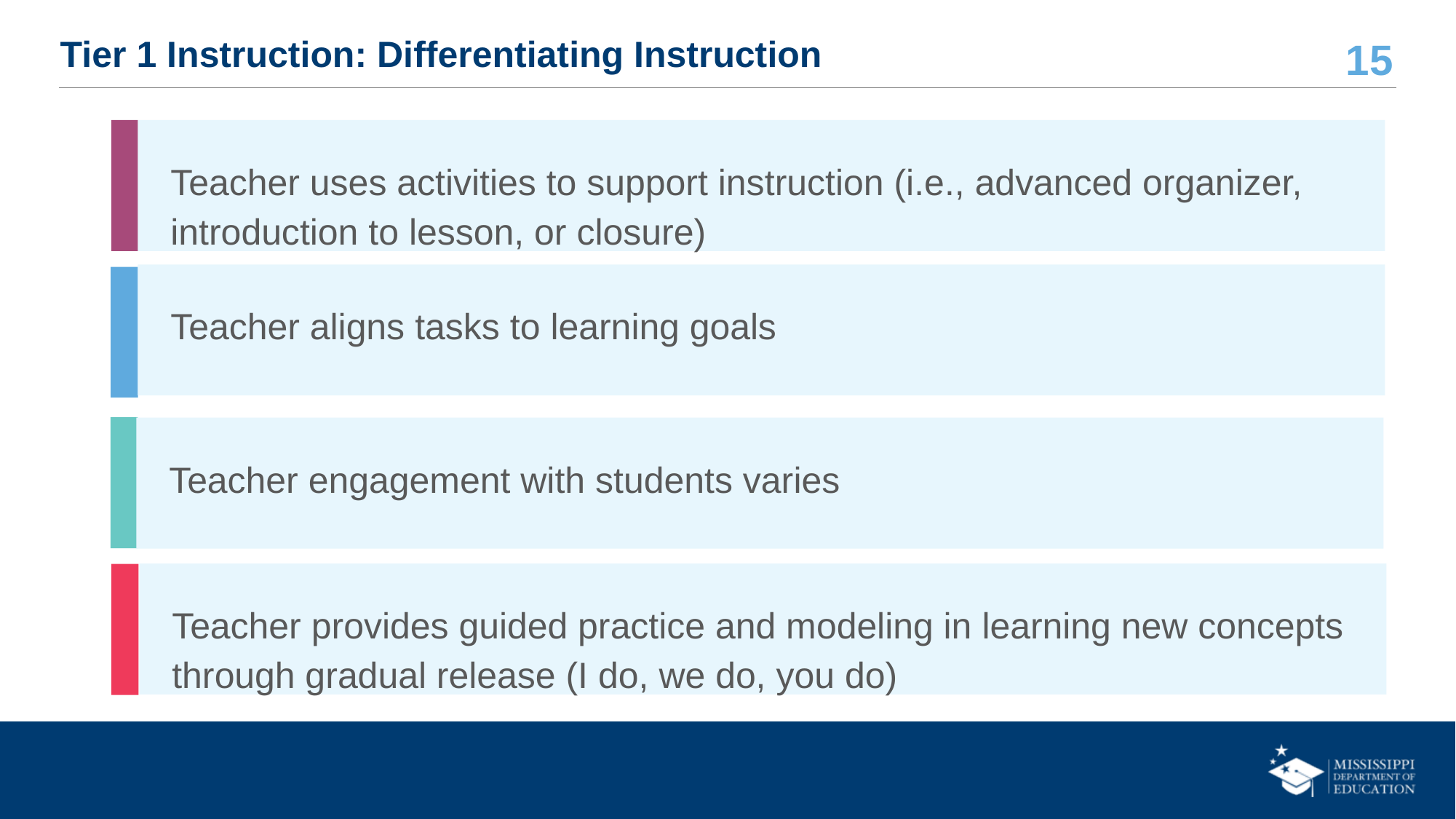

# Tier 1 Instruction: Differentiating Instruction

Teacher uses activities to support instruction (i.e., advanced organizer, introduction to lesson, or closure)

Teacher aligns tasks to learning goals

Teacher engagement with students varies

Teacher provides guided practice and modeling in learning new concepts through gradual release (I do, we do, you do)